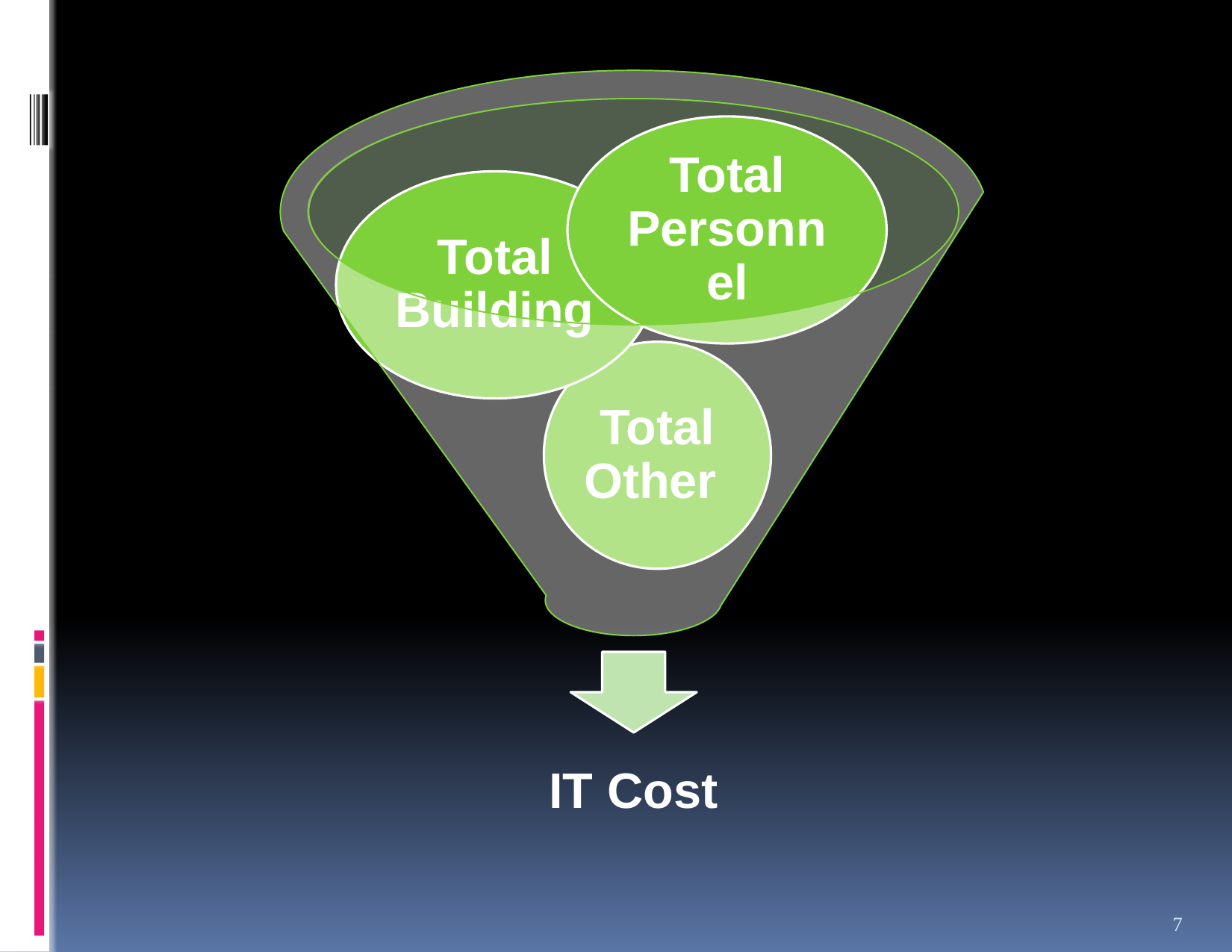

IT Cost
Total Other
Total Building
Total Personnel
7